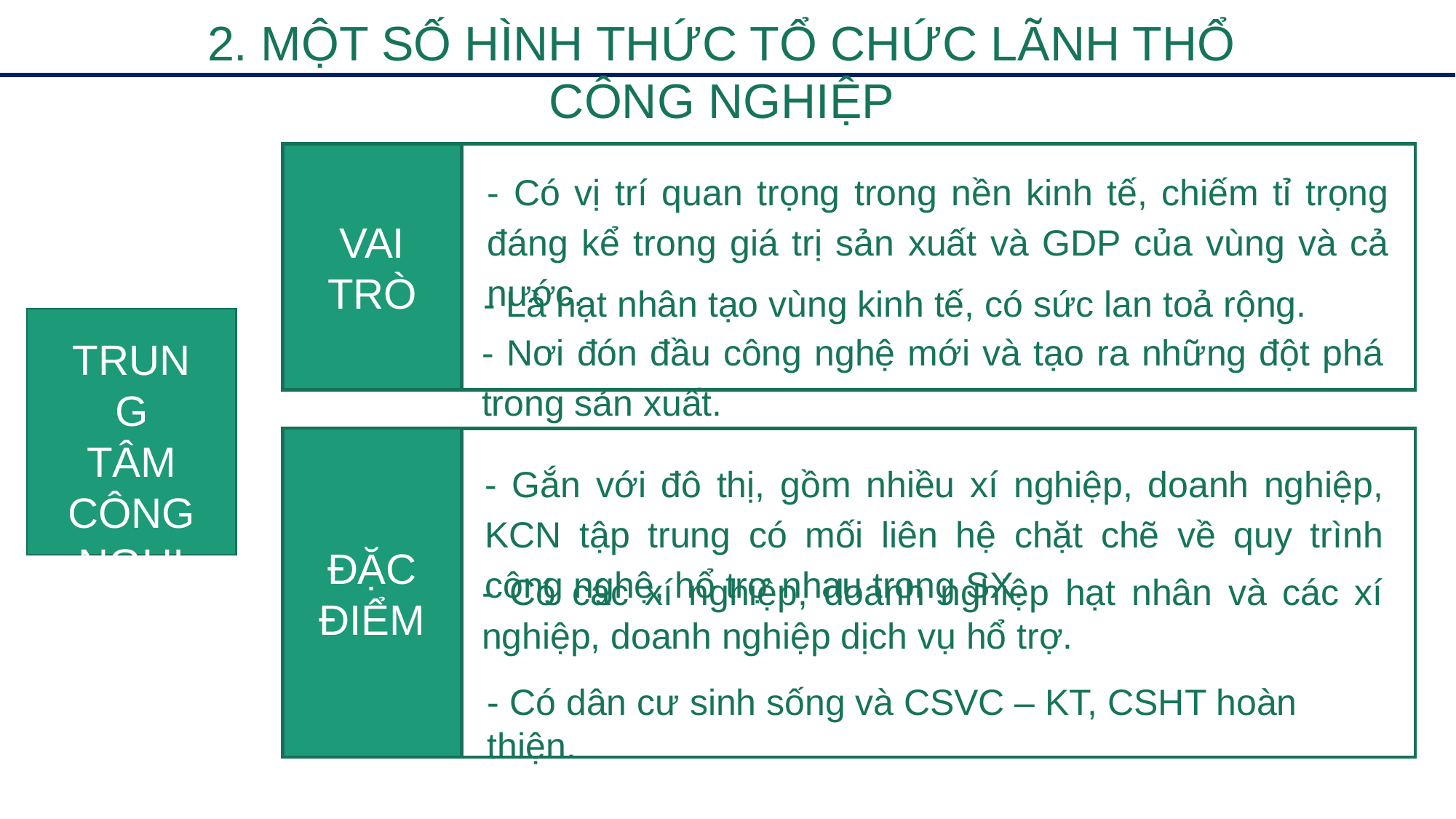

2. MỘT SỐ HÌNH THỨC TỔ CHỨC LÃNH THỔ CÔNG NGHIỆP
VAI TRÒ

- Có vị trí quan trọng trong nền kinh tế, chiếm tỉ trọng đáng kể trong giá trị sản xuất và GDP của vùng và cả nước.
- Là hạt nhân tạo vùng kinh tế, có sức lan toả rộng.

TRUNG TÂM
CÔNG NGHIỆP
- Nơi đón đầu công nghệ mới và tạo ra những đột phá trong sản xuất.
ĐẶC ĐIỂM

- Gắn với đô thị, gồm nhiều xí nghiệp, doanh nghiệp, KCN tập trung có mối liên hệ chặt chẽ về quy trình công nghệ, hổ trợ nhau trong SX.
- Có các xí nghiệp, doanh nghiệp hạt nhân và các xí nghiệp, doanh nghiệp dịch vụ hổ trợ.
- Có dân cư sinh sống và CSVC – KT, CSHT hoàn thiện.